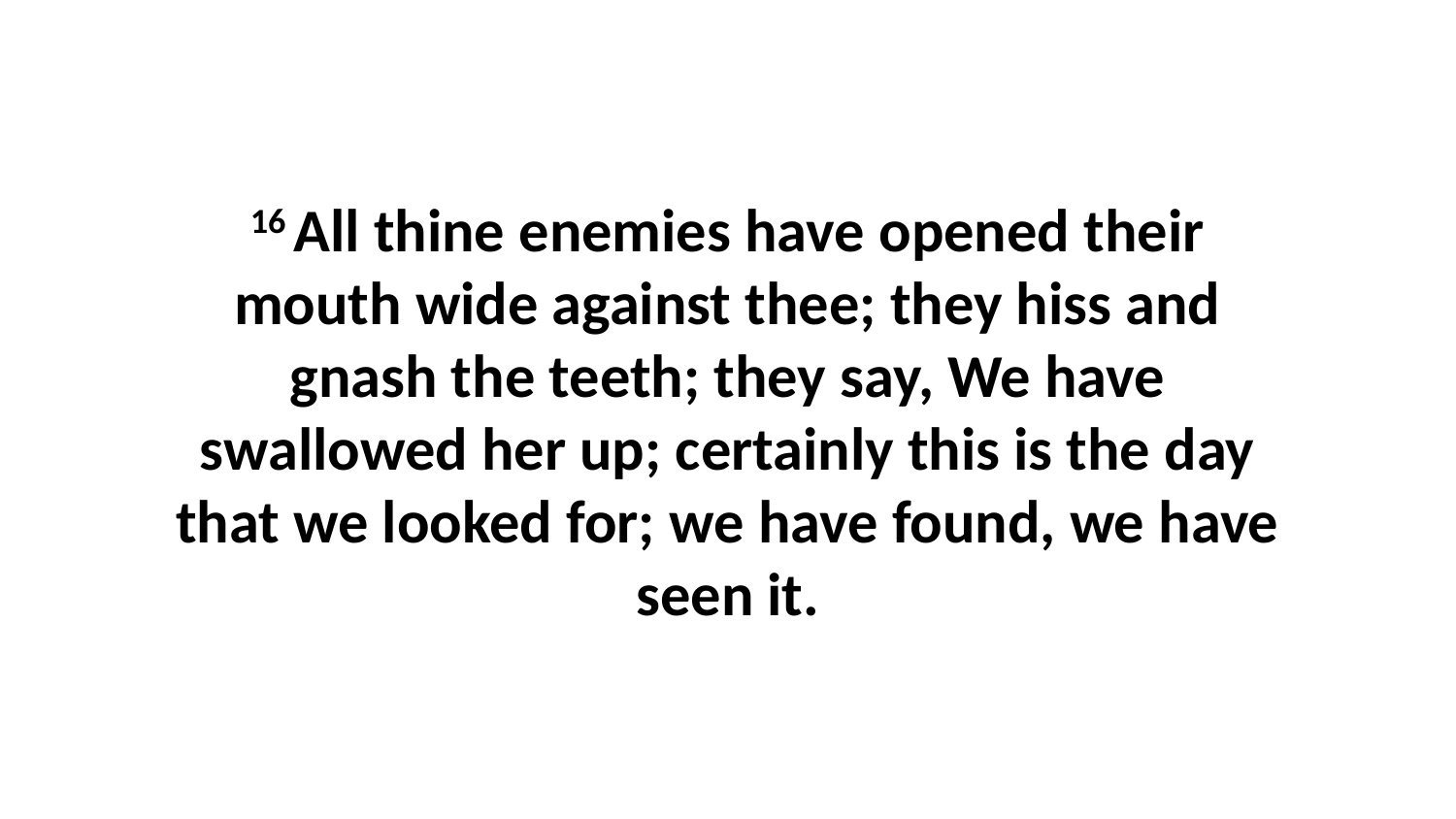

16 All thine enemies have opened their mouth wide against thee; they hiss and gnash the teeth; they say, We have swallowed her up; certainly this is the day that we looked for; we have found, we have seen it.